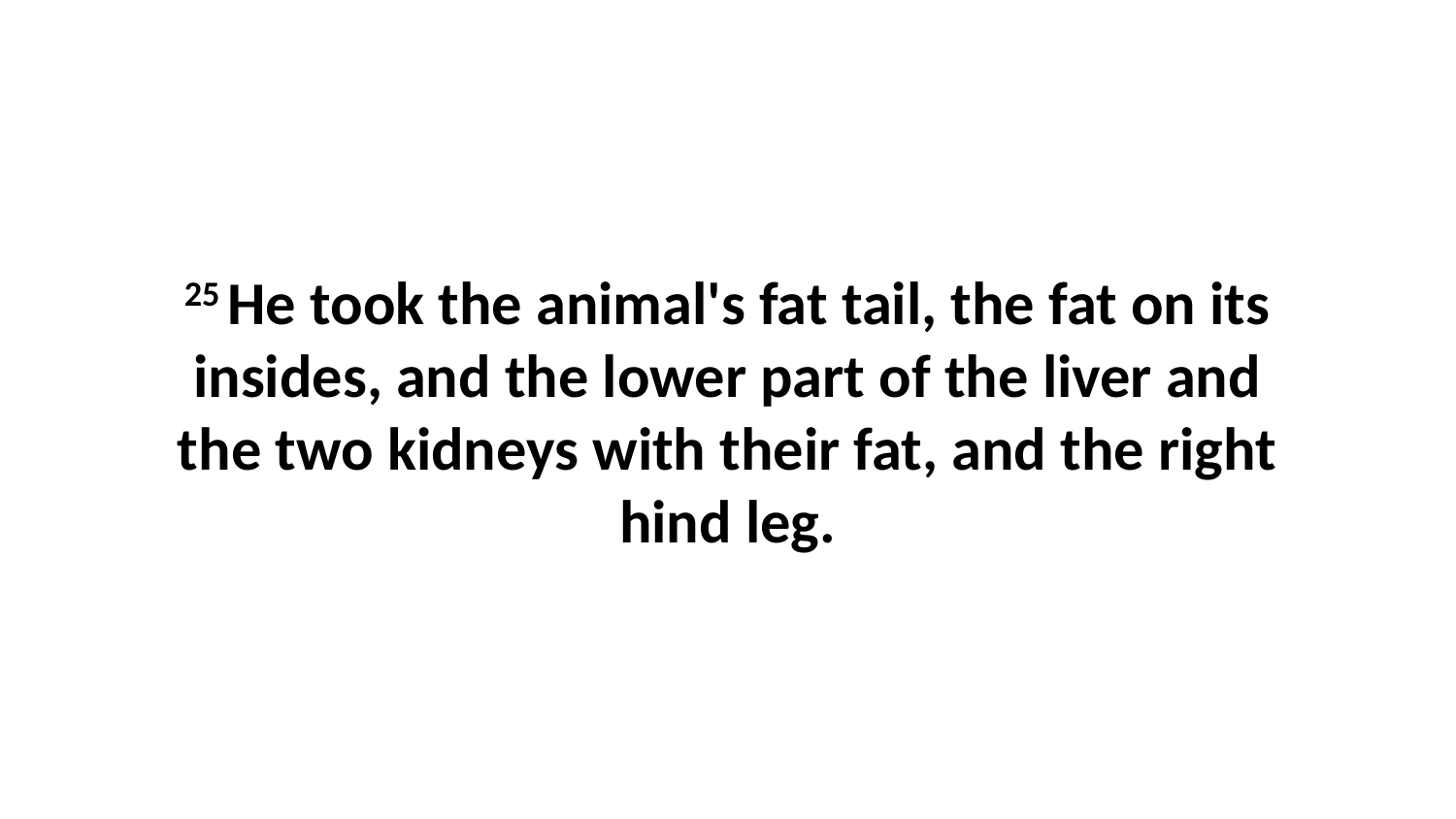

25 He took the animal's fat tail, the fat on its insides, and the lower part of the liver and the two kidneys with their fat, and the right hind leg.